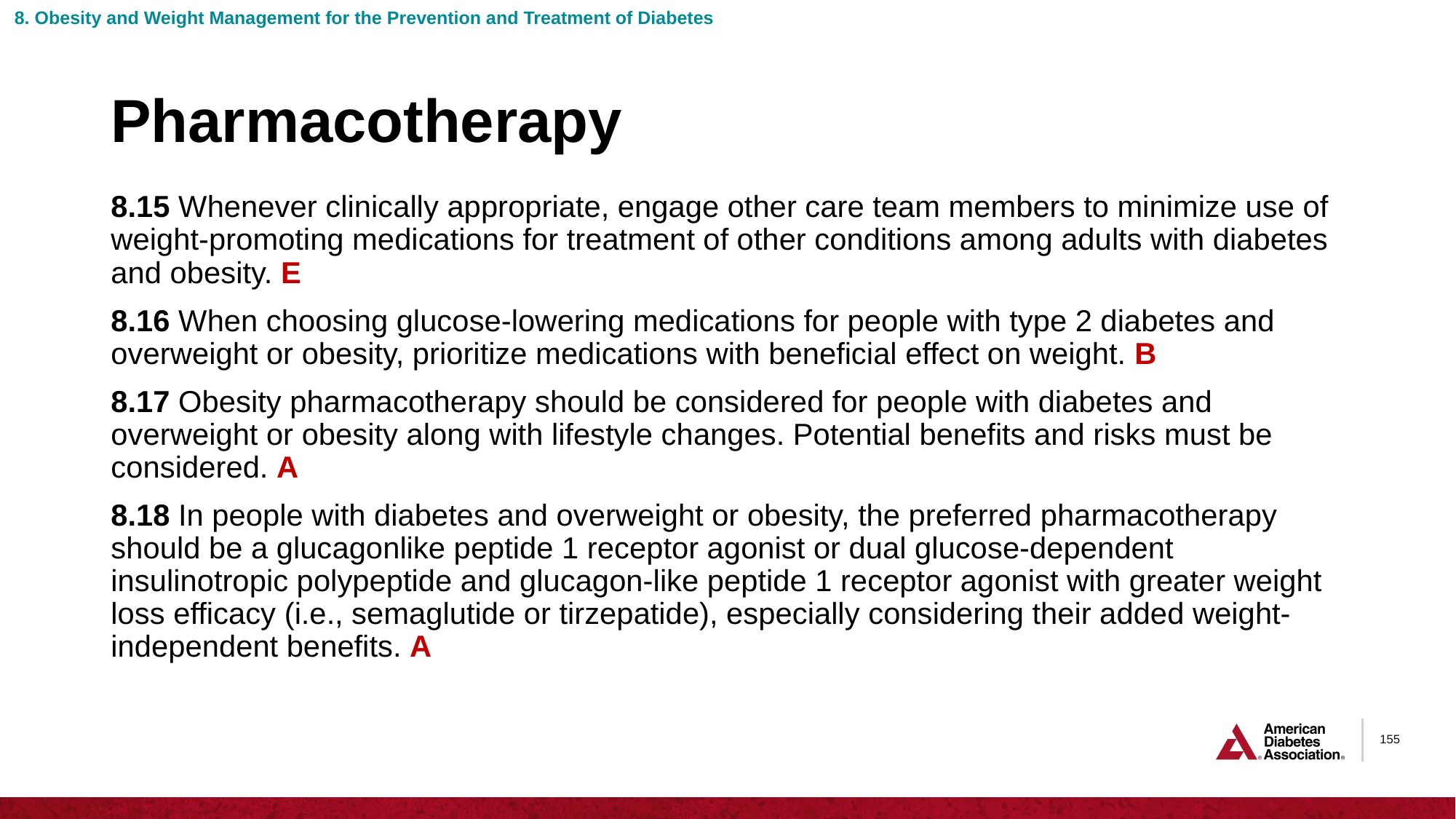

8. Obesity and Weight Management for the Prevention and Treatment of Diabetes
# Pharmacotherapy
8.15 Whenever clinically appropriate, engage other care team members to minimize use of weight-promoting medications for treatment of other conditions among adults with diabetes and obesity. E
8.16 When choosing glucose-lowering medications for people with type 2 diabetes and overweight or obesity, prioritize medications with beneficial effect on weight. B
8.17 Obesity pharmacotherapy should be considered for people with diabetes and overweight or obesity along with lifestyle changes. Potential benefits and risks must be considered. A
8.18 In people with diabetes and overweight or obesity, the preferred pharmacotherapy should be a glucagonlike peptide 1 receptor agonist or dual glucose-dependent insulinotropic polypeptide and glucagon-like peptide 1 receptor agonist with greater weight loss efficacy (i.e., semaglutide or tirzepatide), especially considering their added weight-independent benefits. A

155